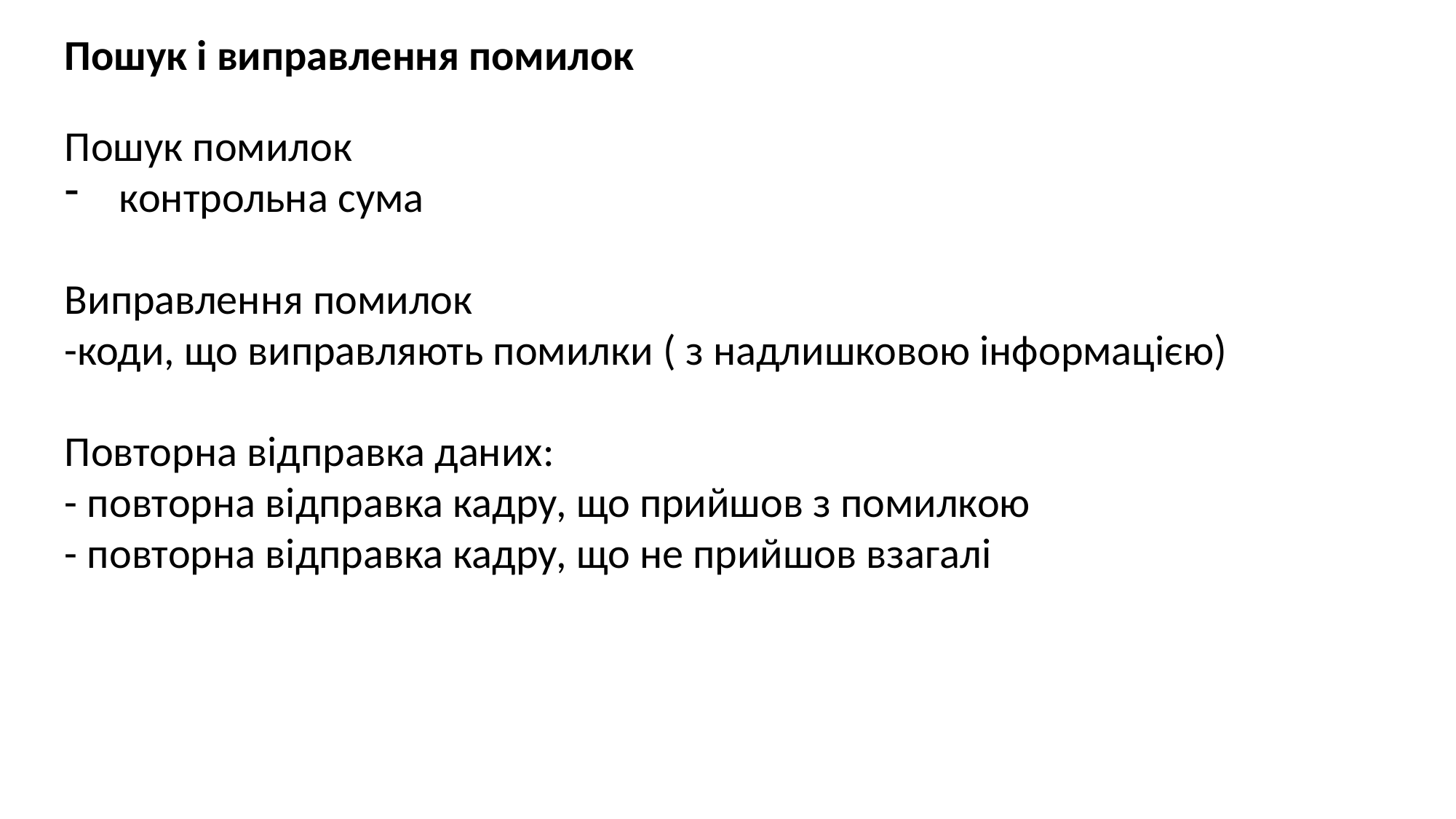

Пошук і виправлення помилок
Пошук помилок
контрольна сума

Виправлення помилок
-коди, що виправляють помилки ( з надлишковою інформацією)

Повторна відправка даних:
- повторна відправка кадру, що прийшов з помилкою
- повторна відправка кадру, що не прийшов взагалі